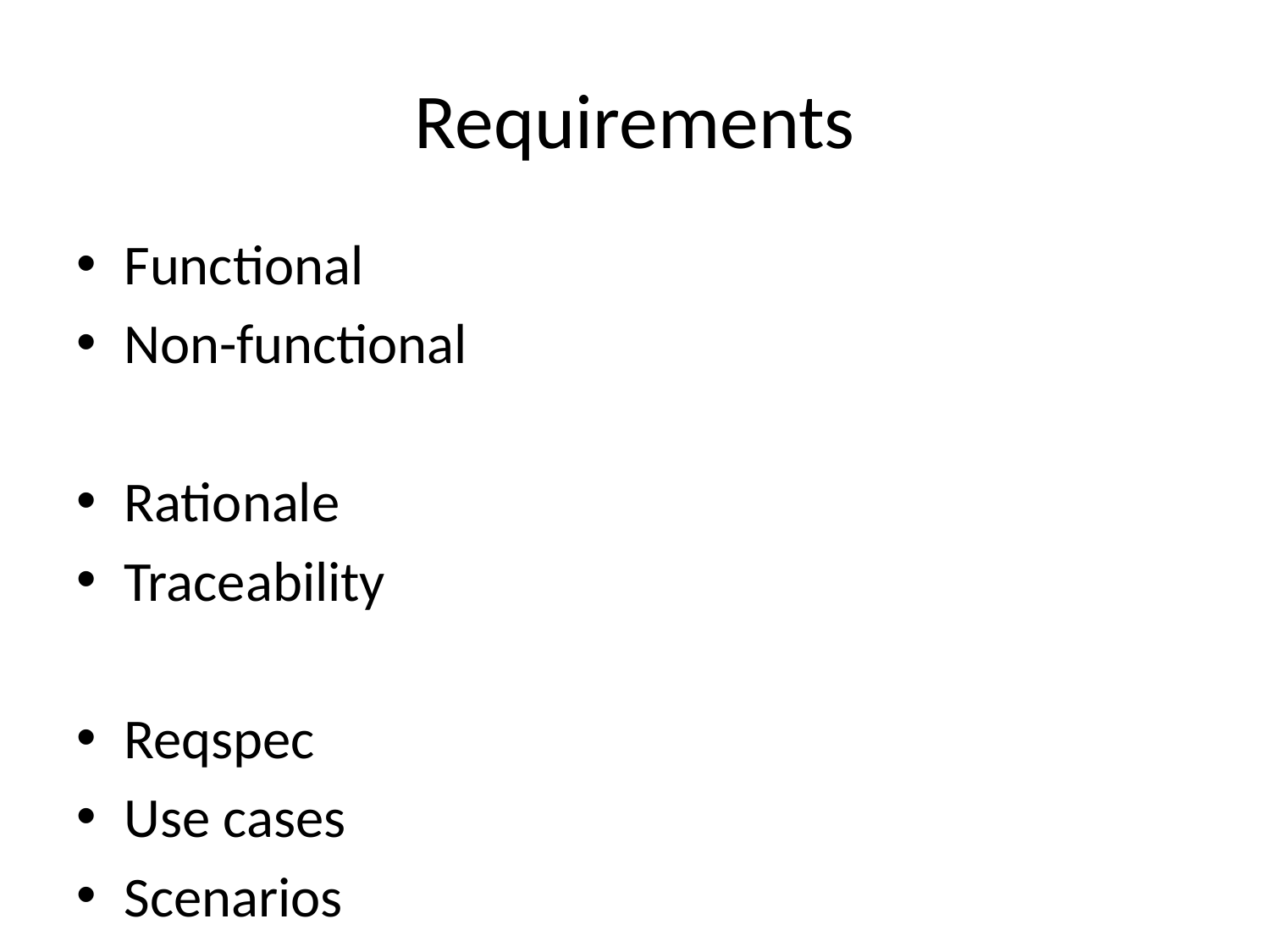

# Requirements
Functional
Non-functional

Rationale
Traceability

Reqspec
Use cases
Scenarios